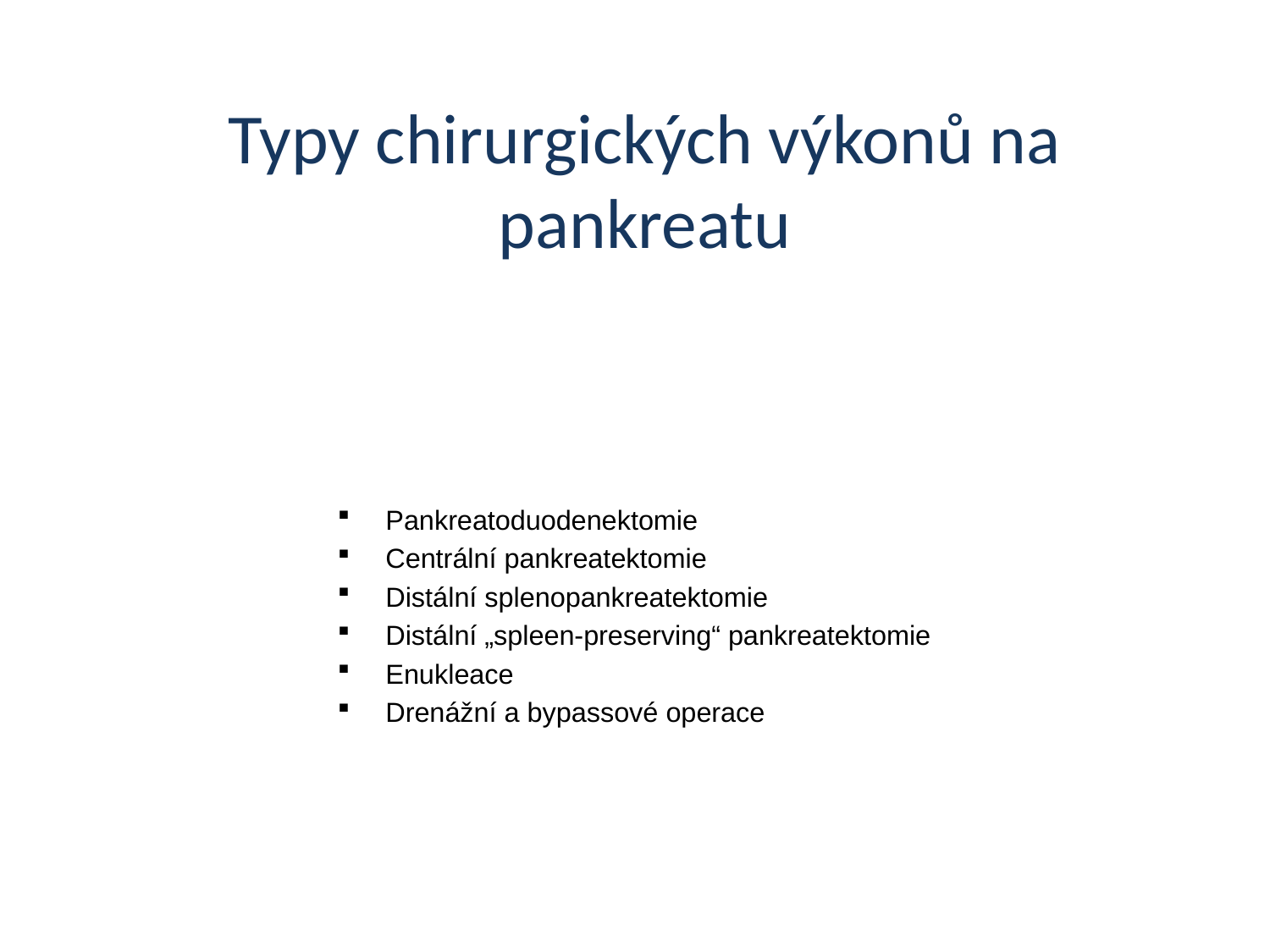

# Typy chirurgických výkonů na pankreatu
Pankreatoduodenektomie
Centrální pankreatektomie
Distální splenopankreatektomie
Distální „spleen-preserving“ pankreatektomie
Enukleace
Drenážní a bypassové operace